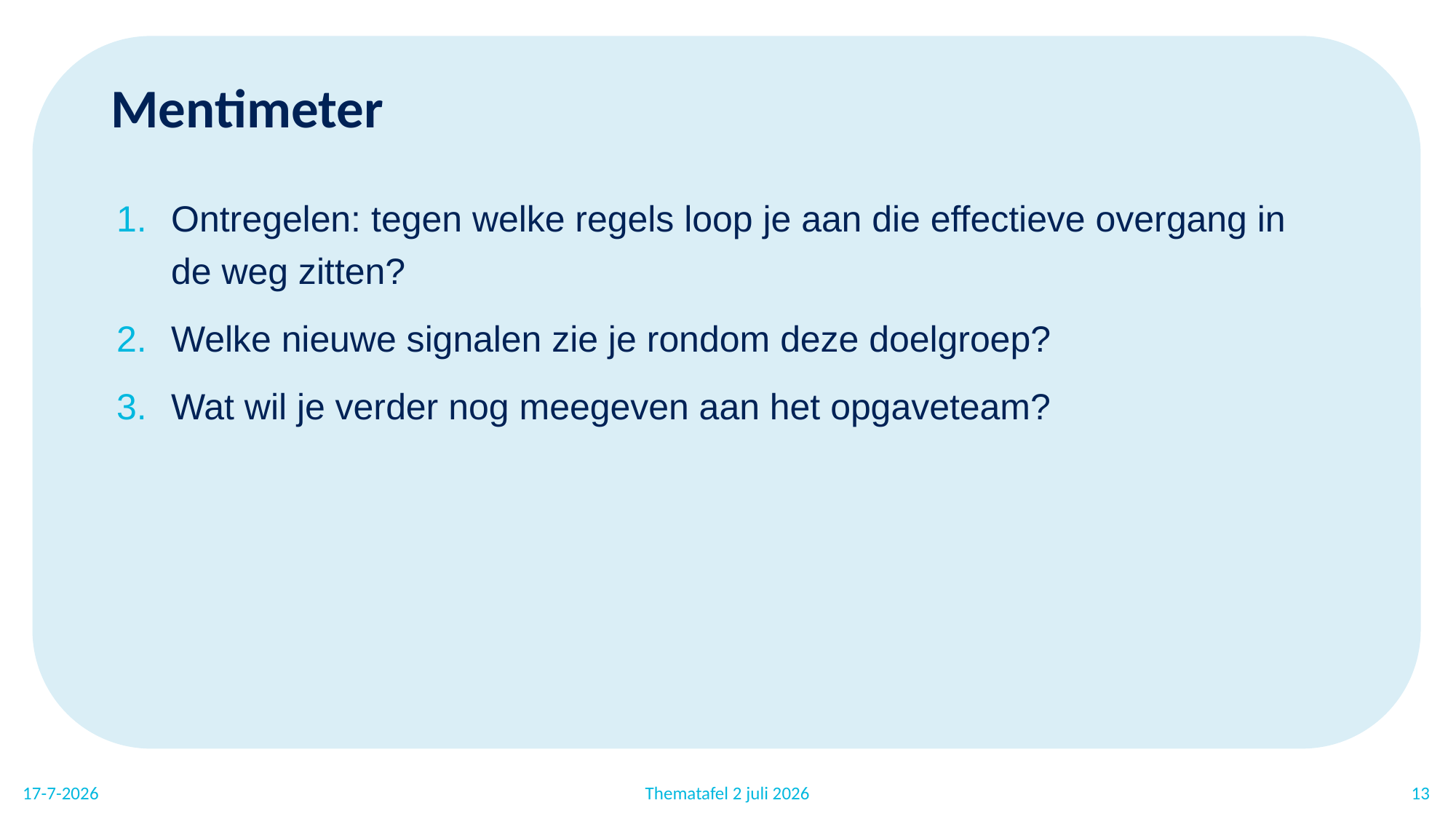

Mentimeter

Ontregelen: tegen welke regels loop je aan die effectieve overgang in de weg zitten?
Welke nieuwe signalen zie je rondom deze doelgroep?
Wat wil je verder nog meegeven aan het opgaveteam?

17-7-2026
Thematafel 2 juli 2026
13